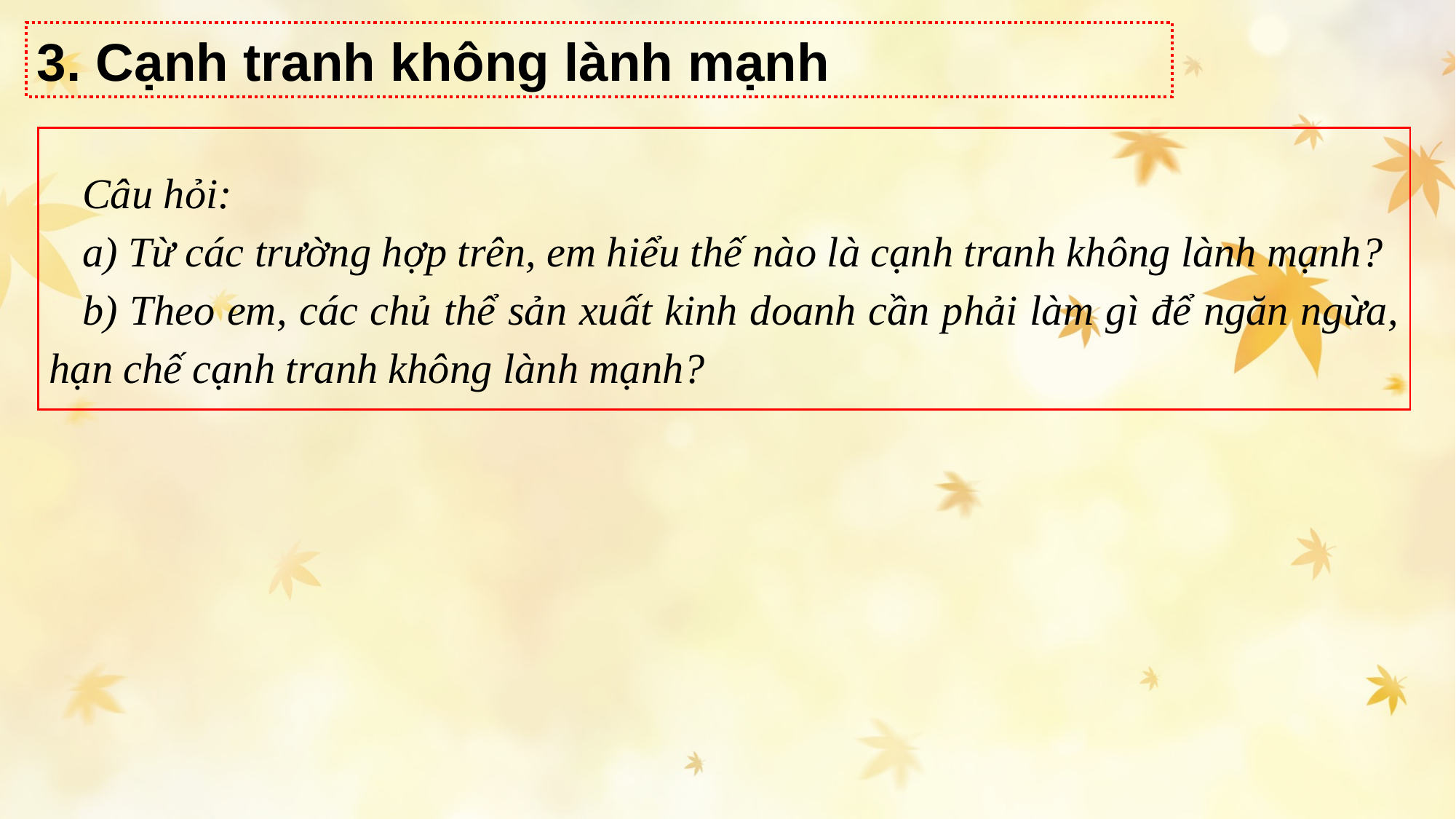

3. Cạnh tranh không lành mạnh

Câu hỏi:
a) Từ các trường hợp trên, em hiểu thế nào là cạnh tranh không lành mạnh?
b) Theo em, các chủ thể sản xuất kinh doanh cần phải làm gì để ngăn ngừa, hạn chế cạnh tranh không lành mạnh?